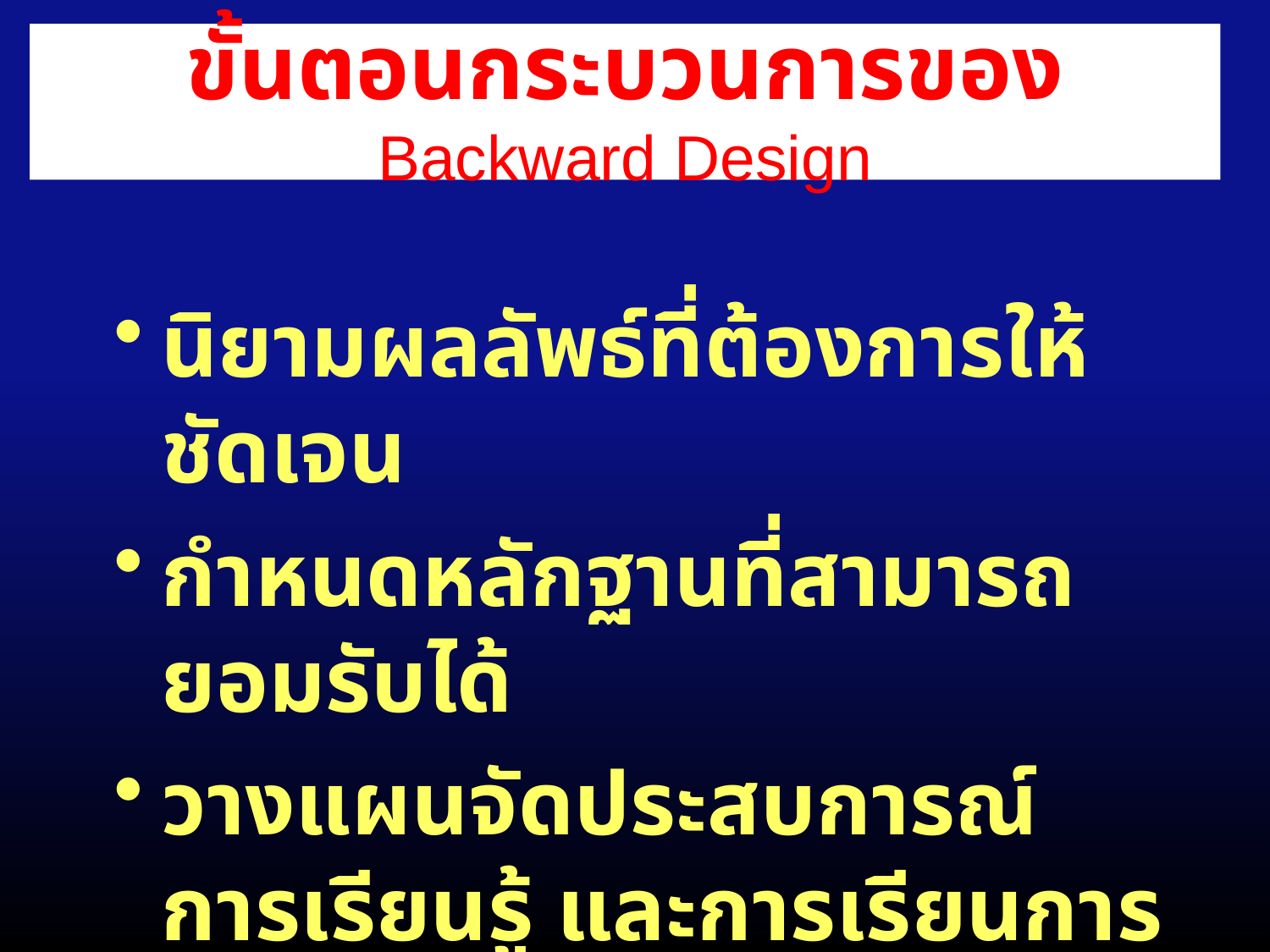

# ขั้นตอนกระบวนการของ Backward Design
นิยามผลลัพธ์ที่ต้องการให้ชัดเจน
กำหนดหลักฐานที่สามารถยอมรับได้
วางแผนจัดประสบการณ์การเรียนรู้ และการเรียนการสอน